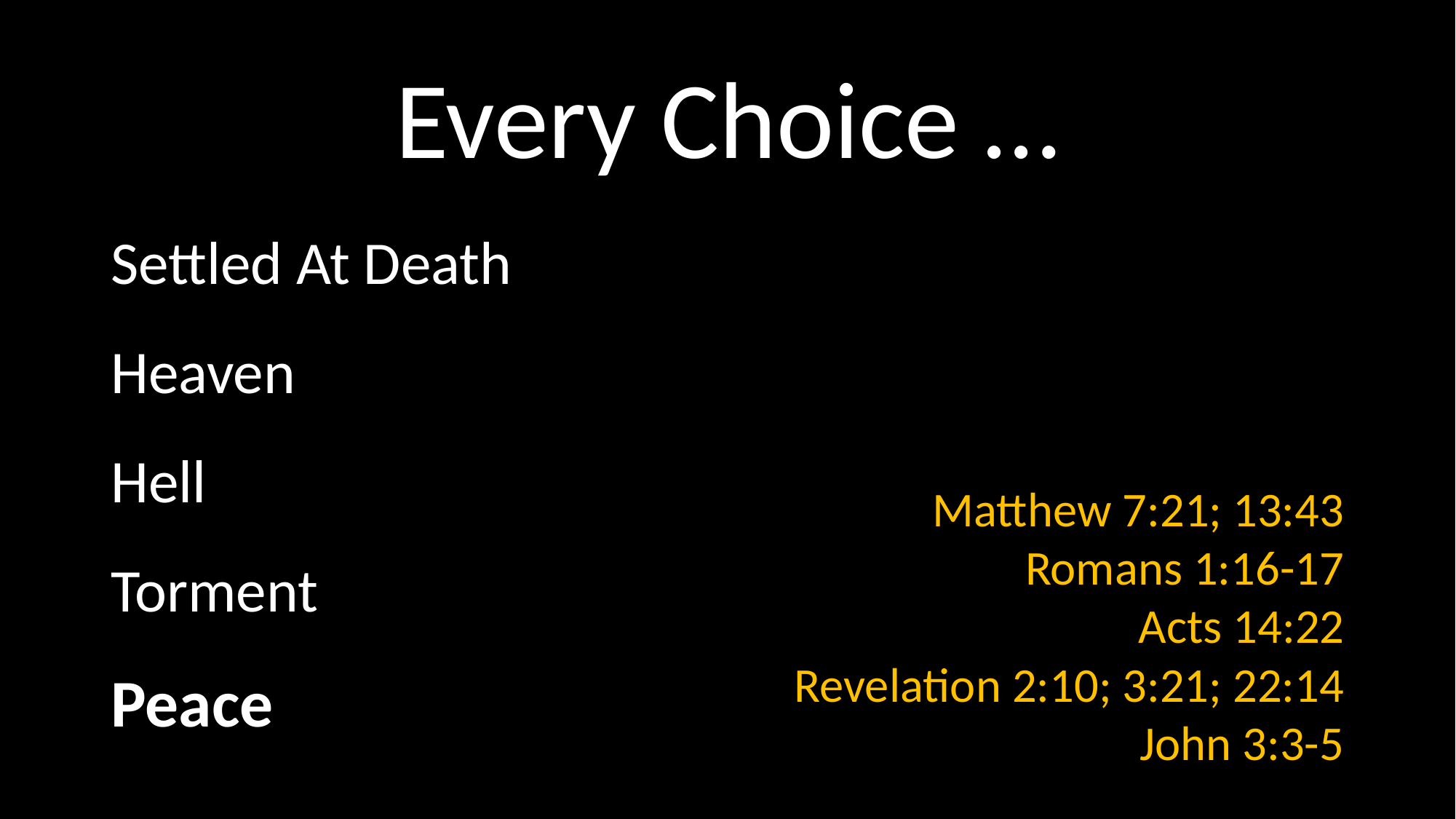

# Every Choice …
Settled At Death
Heaven
Hell
Torment
Peace
Matthew 7:21; 13:43
Romans 1:16-17
Acts 14:22
Revelation 2:10; 3:21; 22:14
John 3:3-5